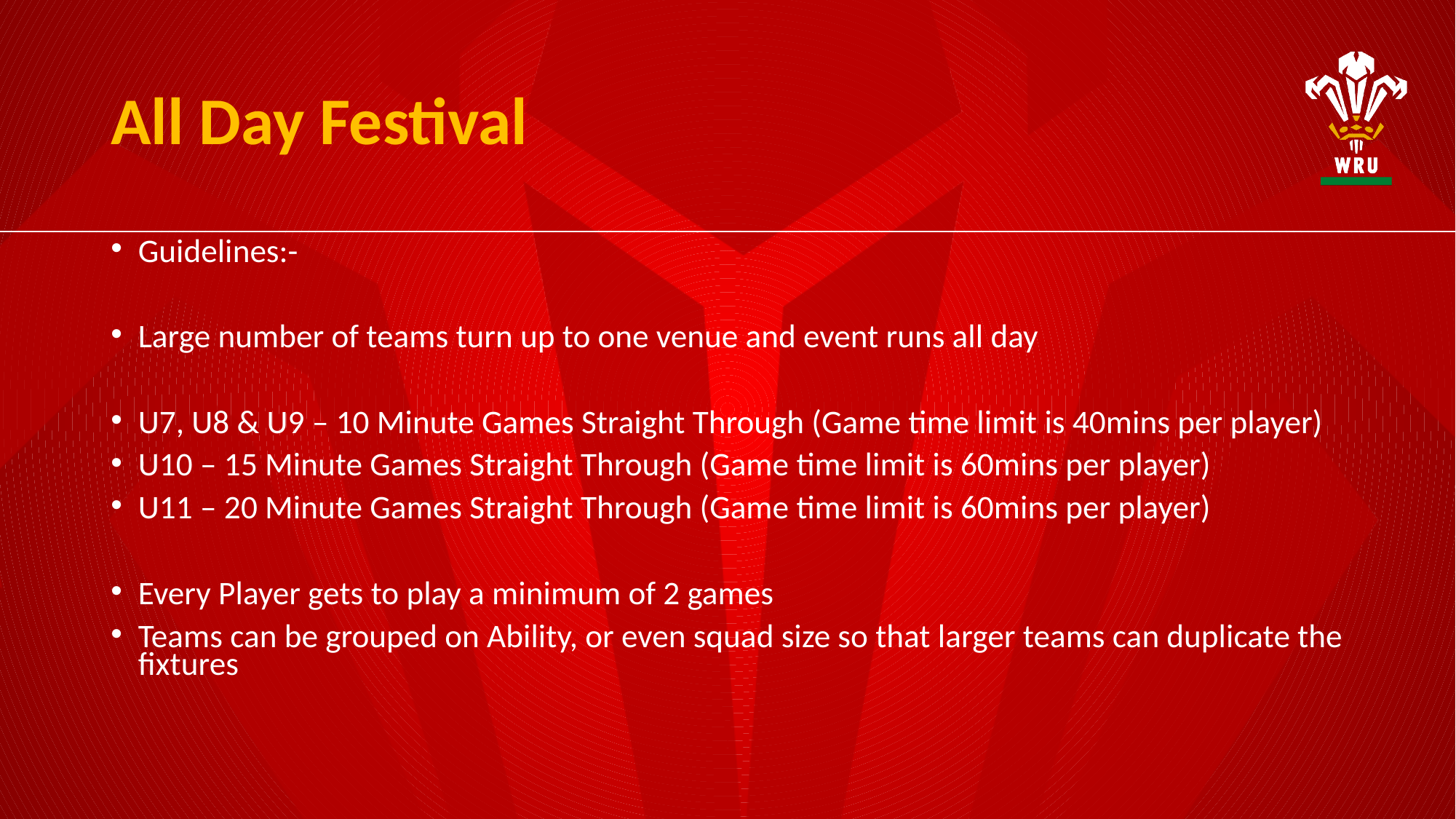

# All Day Festival
Guidelines:-

Large number of teams turn up to one venue and event runs all day

U7, U8 & U9 – 10 Minute Games Straight Through (Game time limit is 40mins per player)
U10 – 15 Minute Games Straight Through (Game time limit is 60mins per player)
U11 – 20 Minute Games Straight Through (Game time limit is 60mins per player)

Every Player gets to play a minimum of 2 games
Teams can be grouped on Ability, or even squad size so that larger teams can duplicate the fixtures